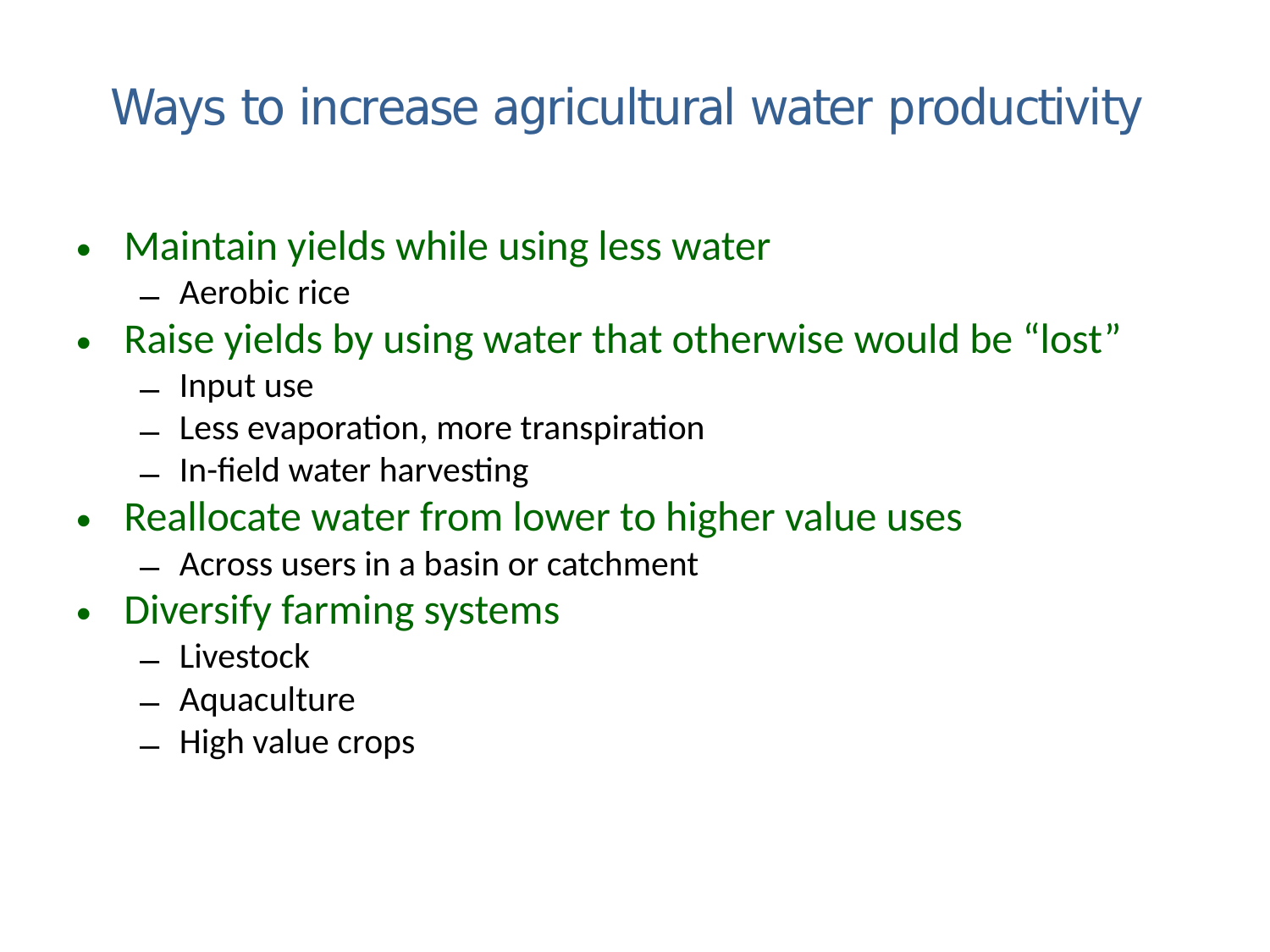

# Ways to increase agricultural water productivity
Maintain yields while using less water
Aerobic rice
Raise yields by using water that otherwise would be “lost”
Input use
Less evaporation, more transpiration
In-field water harvesting
Reallocate water from lower to higher value uses
Across users in a basin or catchment
Diversify farming systems
Livestock
Aquaculture
High value crops